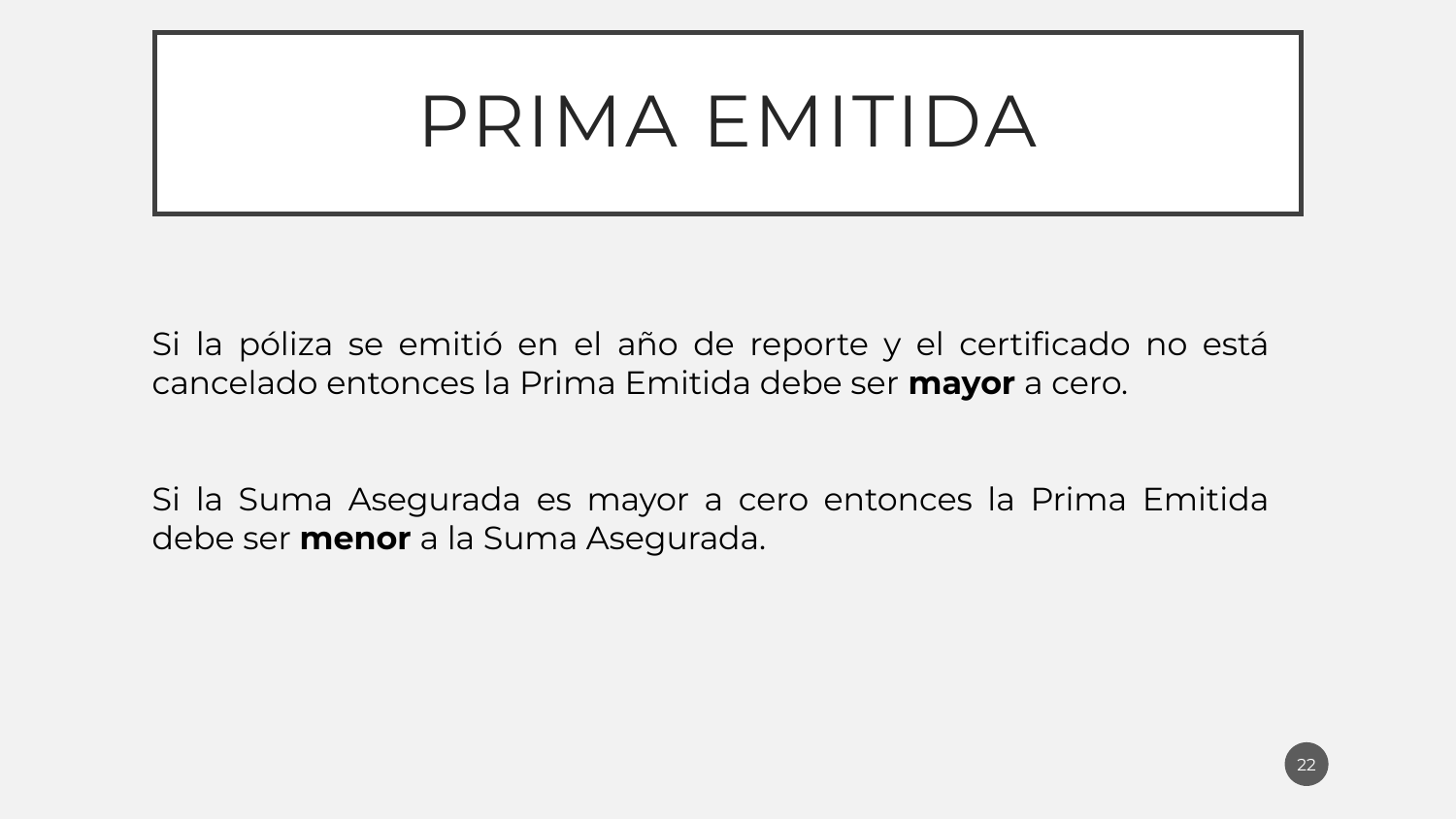

# Prima EMITIDA
Si la póliza se emitió en el año de reporte y el certificado no está cancelado entonces la Prima Emitida debe ser mayor a cero.

Si la Suma Asegurada es mayor a cero entonces la Prima Emitida debe ser menor a la Suma Asegurada.
22